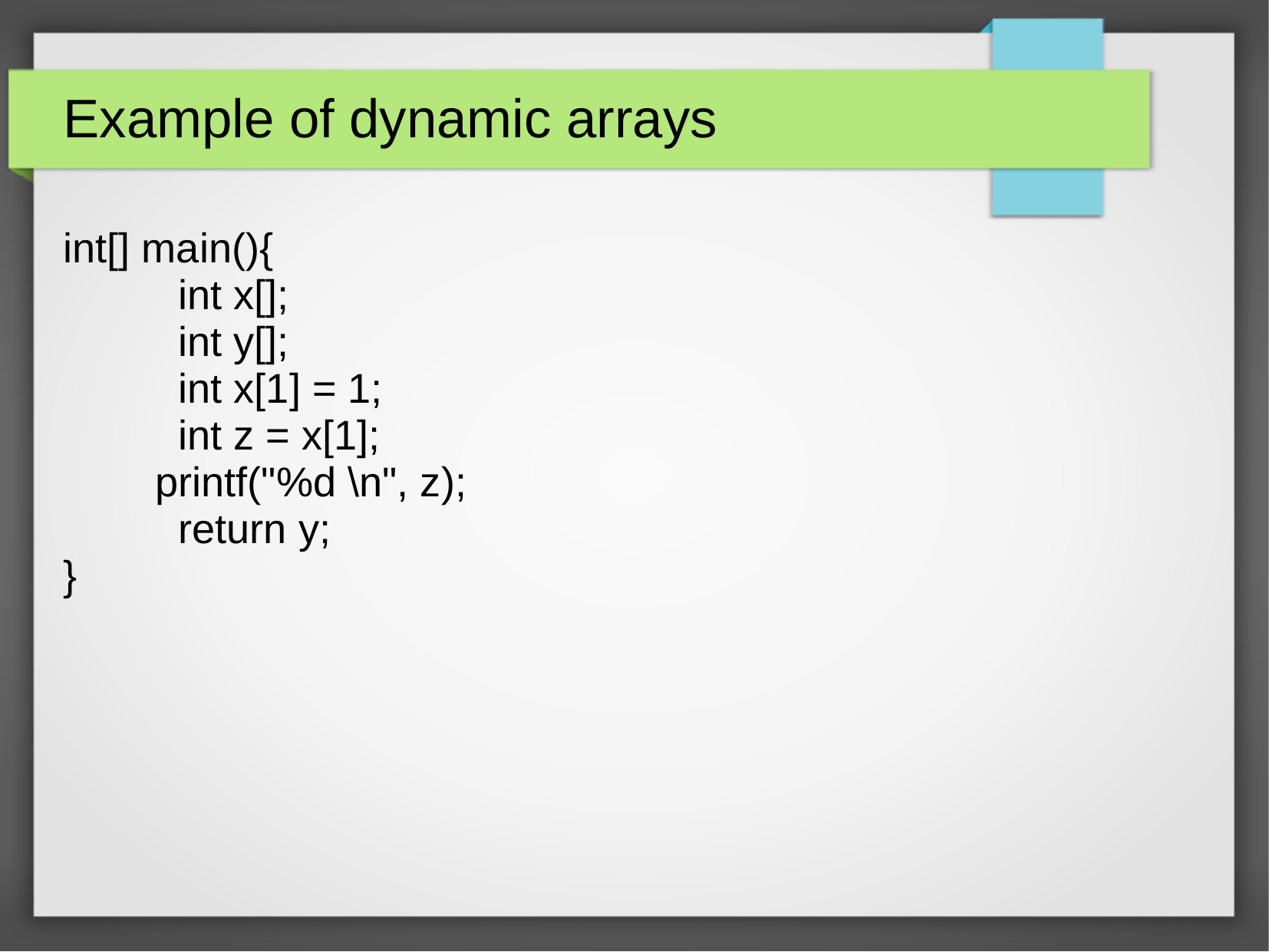

Example of dynamic arrays
int[] main(){
	int x[];
	int y[];
	int x[1] = 1;
	int z = x[1];
        printf("%d \n", z);
	return y;
}